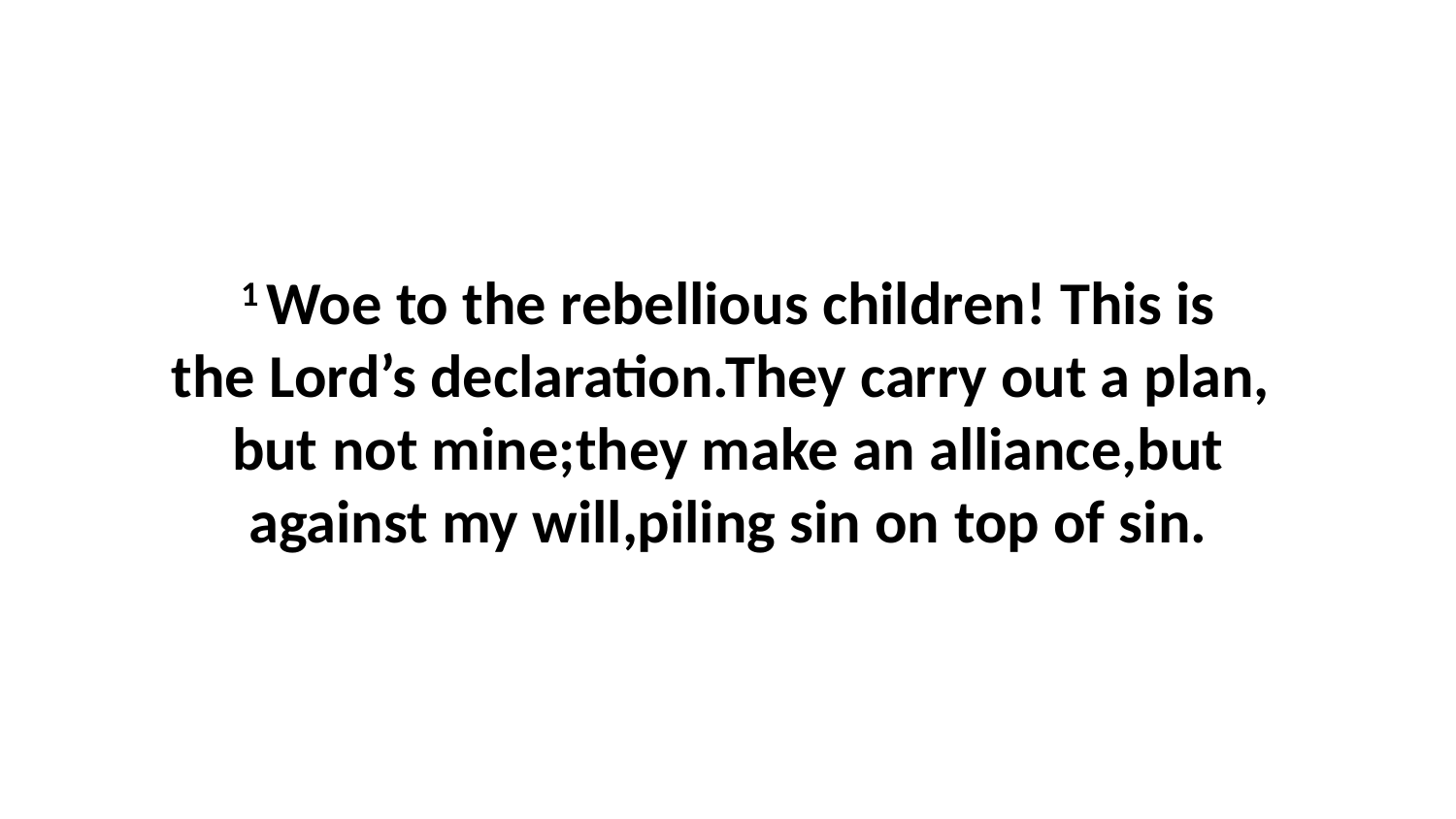

1 Woe to the rebellious children! This is the Lord’s declaration.They carry out a plan,  but not mine;they make an alliance,but against my will,piling sin on top of sin.